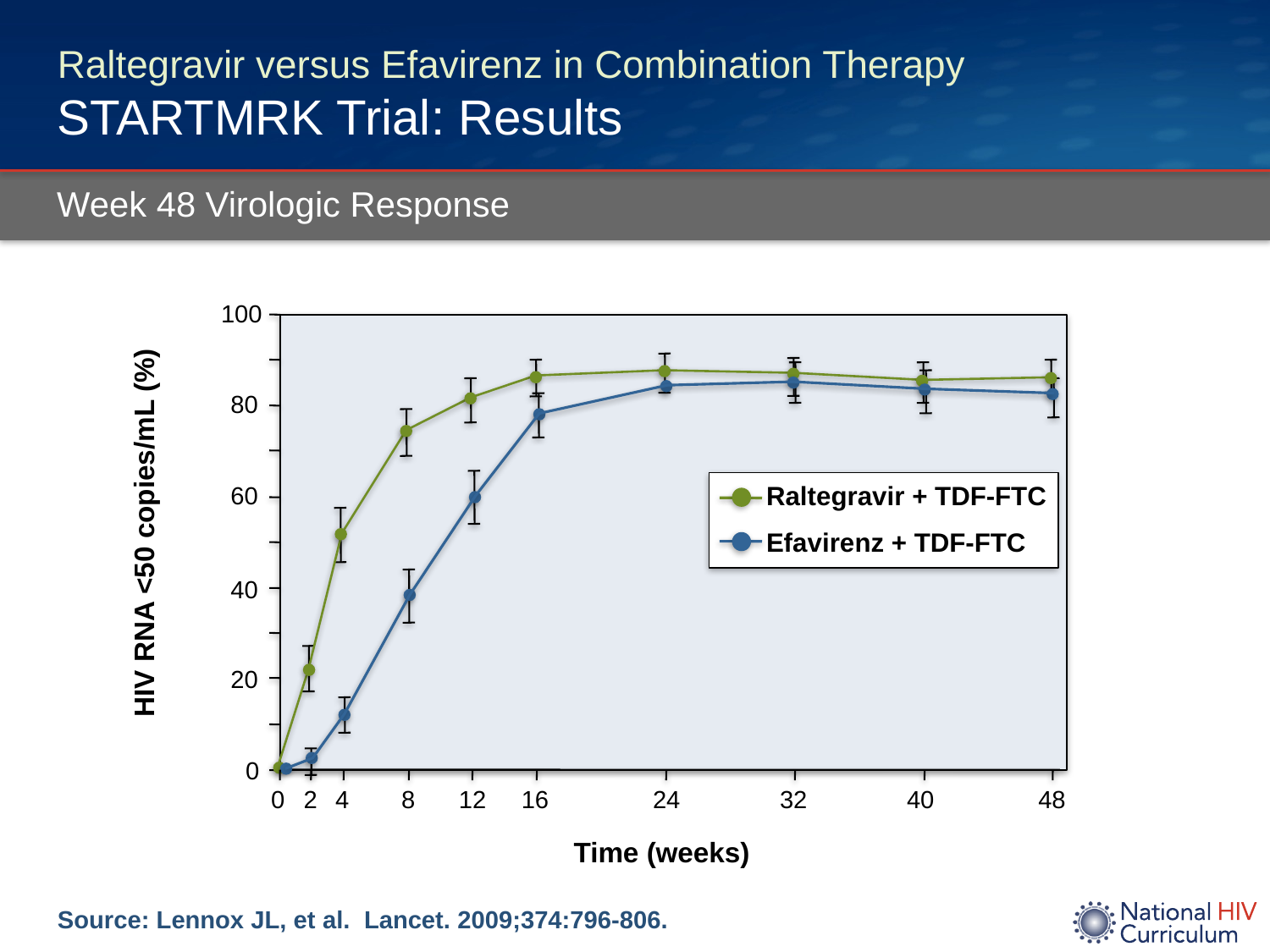

# Raltegravir versus Efavirenz in Combination Therapy STARTMRK Trial: Results
Week 48 Virologic Response
100

80

60
Raltegravir + TDF-FTC

HIV RNA <50 copies/mL (%)
Efavirenz + TDF-FTC

40

20

0

0
2
4
8
12
16
24
32
40
48
Time (weeks)
Source: Lennox JL, et al.  Lancet. 2009;374:796-806.